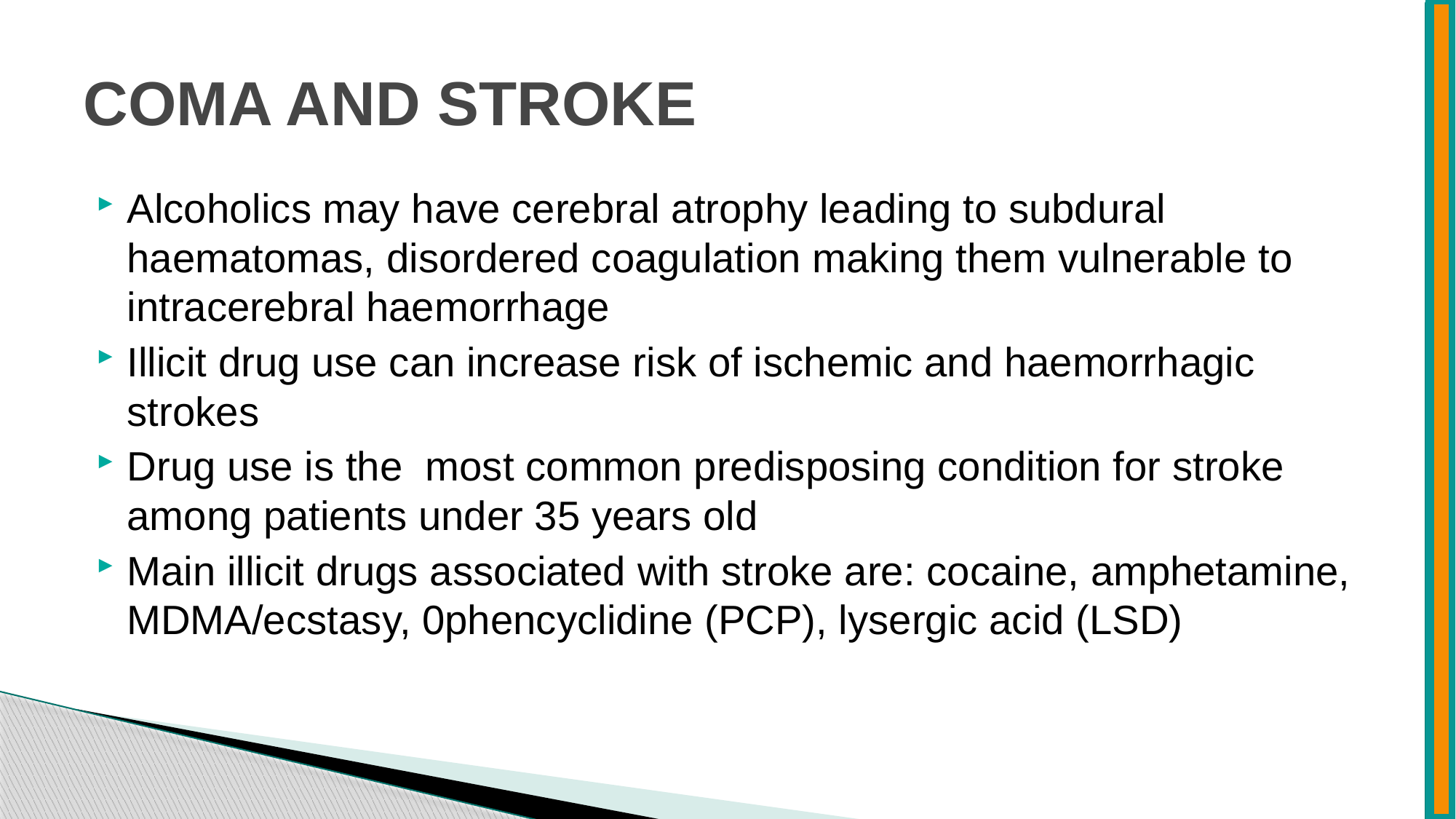

# COMA AND STROKE
Alcoholics may have cerebral atrophy leading to subdural haematomas, disordered coagulation making them vulnerable to intracerebral haemorrhage
Illicit drug use can increase risk of ischemic and haemorrhagic strokes
Drug use is the  most common predisposing condition for stroke among patients under 35 years old
Main illicit drugs associated with stroke are: cocaine, amphetamine, MDMA/ecstasy, 0phencyclidine (PCP), lysergic acid (LSD)